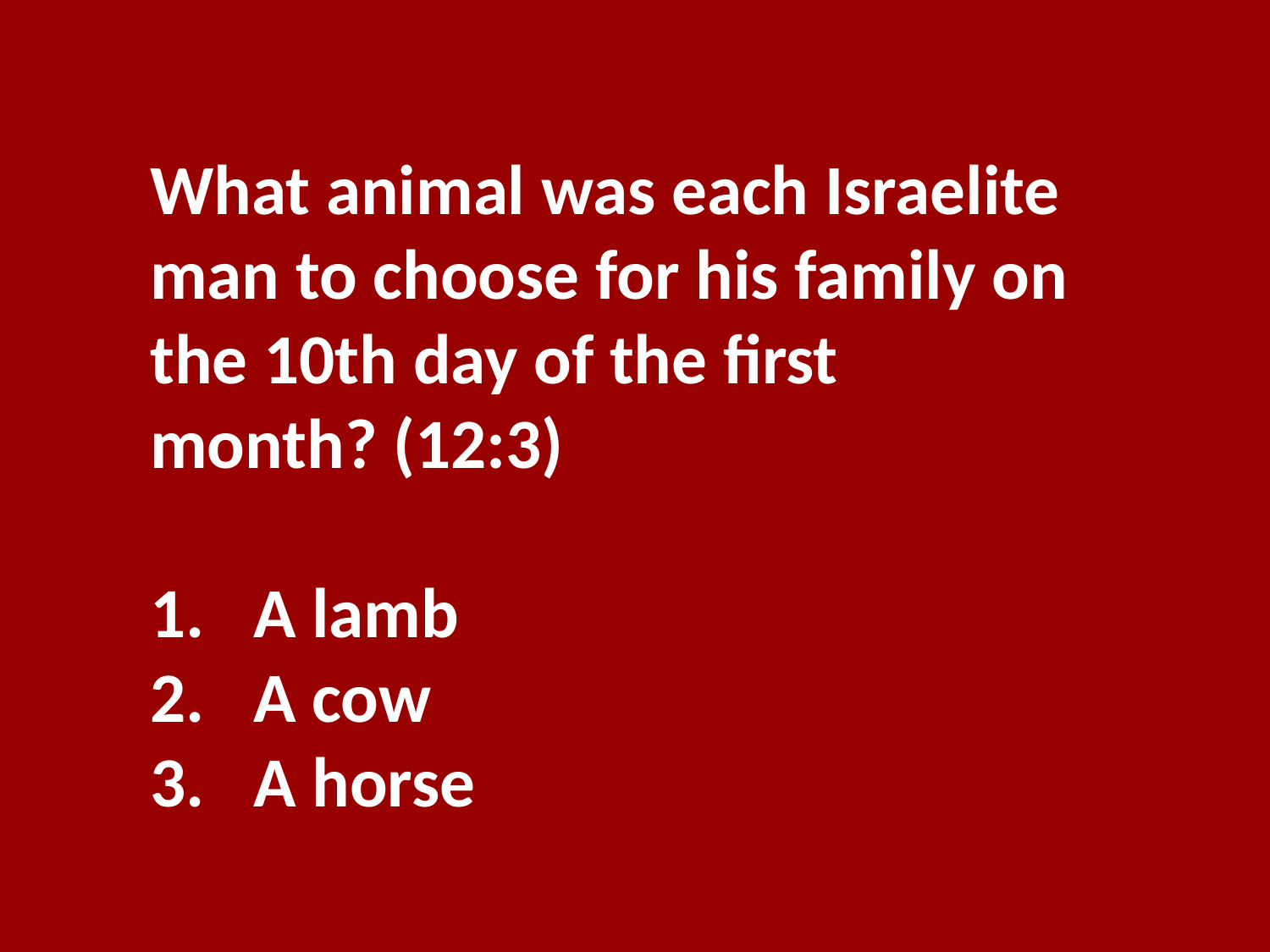

What animal was each Israelite man to choose for his family on the 10th day of the first month? (12:3)

A lamb
A cow
A horse